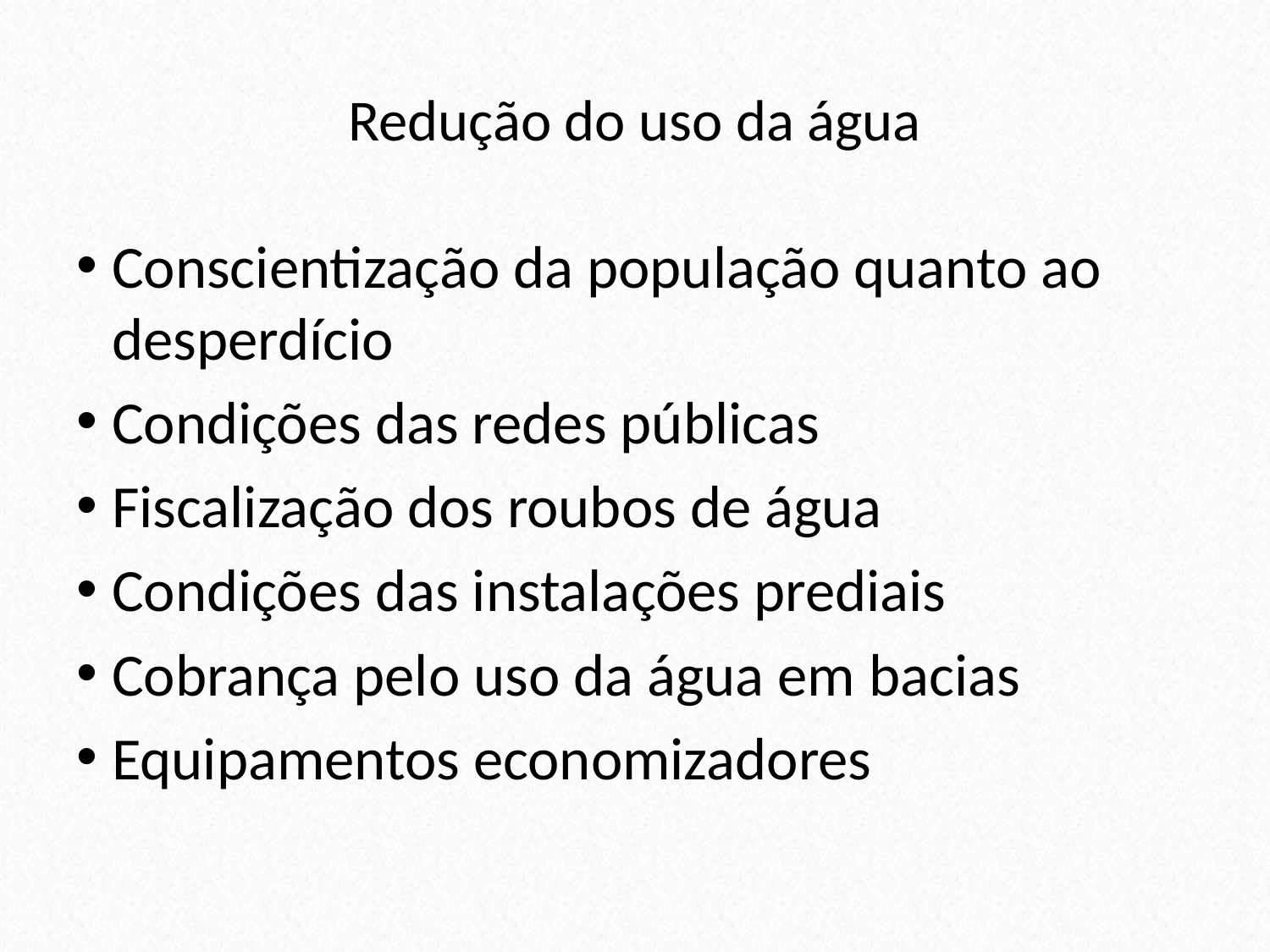

# Redução do uso da água
Conscientização da população quanto ao desperdício
Condições das redes públicas
Fiscalização dos roubos de água
Condições das instalações prediais
Cobrança pelo uso da água em bacias
Equipamentos economizadores